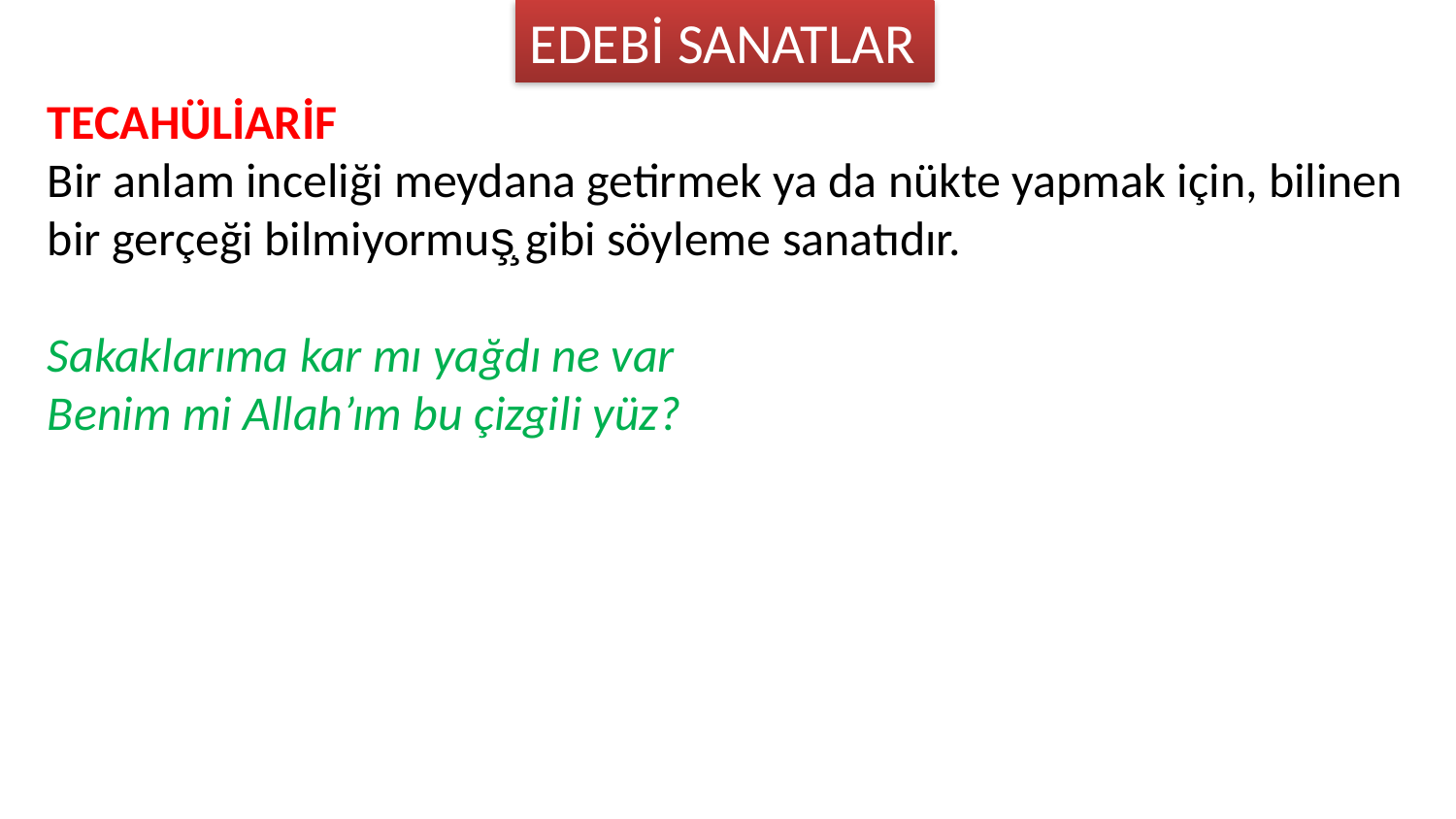

EDEBİ SANATLAR
TECAHÜLİARİF
Bir anlam inceliği meydana getirmek ya da nükte yapmak için, bilinen bir gerçeği bilmiyormuş̧ gibi söyleme sanatıdır.

Sakaklarıma kar mı yağdı ne var
Benim mi Allah’ım bu çizgili yüz?